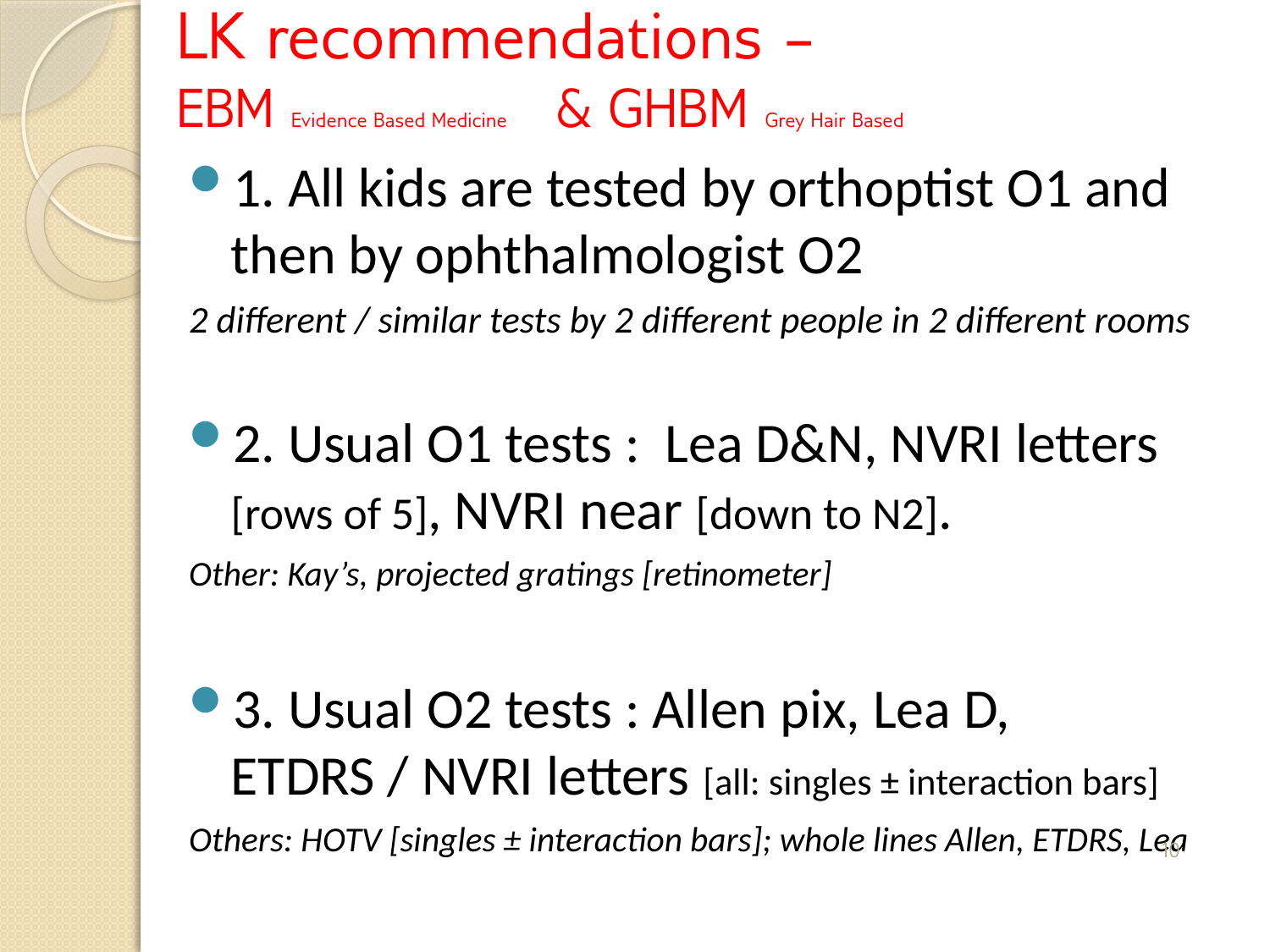

# LK recommendations – EBM Evidence Based Medicine   & GHBM Grey Hair Based
1. All kids are tested by orthoptist O1 and then by ophthalmologist O2
2 different / similar tests by 2 different people in 2 different rooms

2. Usual O1 tests :  Lea D&N, NVRI letters [rows of 5], NVRI near [down to N2].
Other: Kay’s, projected gratings [retinometer]

3. Usual O2 tests : Allen pix, Lea D, ETDRS / NVRI letters [all: singles ± interaction bars]
Others: HOTV [singles ± interaction bars]; whole lines Allen, ETDRS, Lea

10